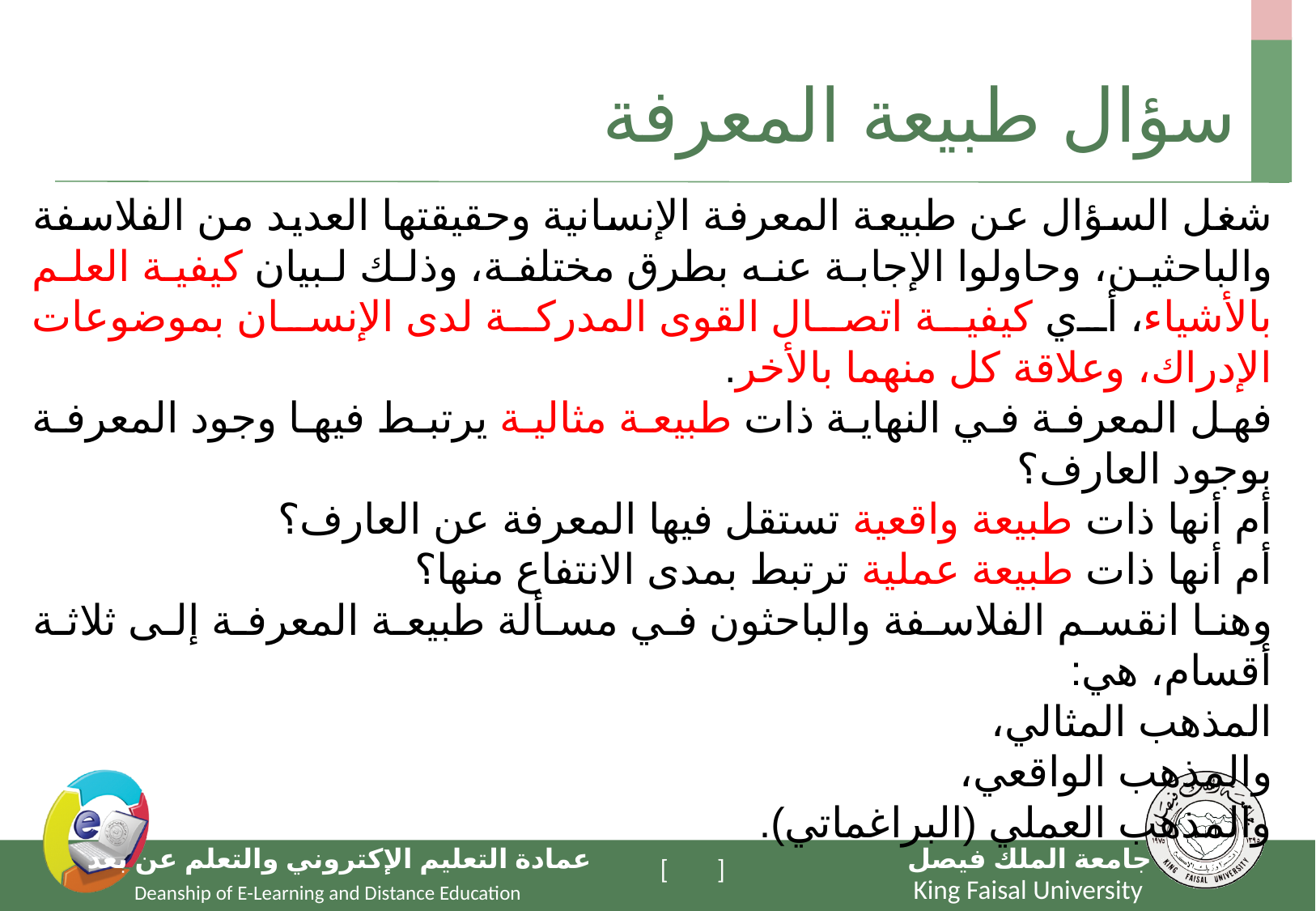

# سؤال طبيعة المعرفة
شغل السؤال عن طبيعة المعرفة الإنسانية وحقيقتها العديد من الفلاسفة والباحثين، وحاولوا الإجابة عنه بطرق مختلفة، وذلك لبيان كيفية العلم بالأشياء، أي كيفية اتصال القوى المدركة لدى الإنسان بموضوعات الإدراك، وعلاقة كل منهما بالأخر.
فهل المعرفة في النهاية ذات طبيعة مثالية يرتبط فيها وجود المعرفة بوجود العارف؟
أم أنها ذات طبيعة واقعية تستقل فيها المعرفة عن العارف؟
أم أنها ذات طبيعة عملية ترتبط بمدى الانتفاع منها؟
وهنا انقسم الفلاسفة والباحثون في مسألة طبيعة المعرفة إلى ثلاثة أقسام، هي:
المذهب المثالي،
والمذهب الواقعي،
والمذهب العملي (البراغماتي).